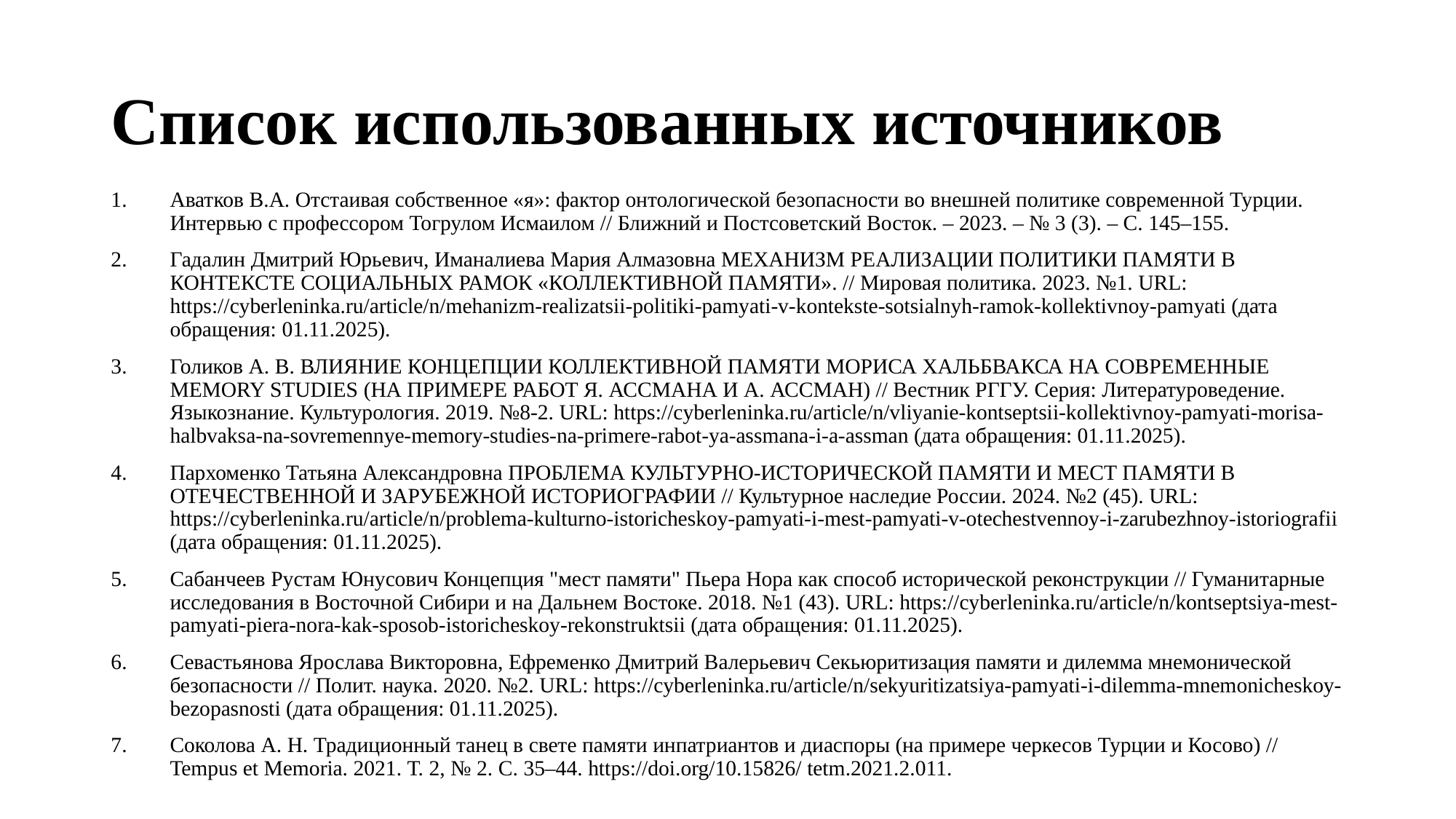

# Список использованных источников
Аватков В.А. Отстаивая собственное «я»: фактор онтологической безопасности во внешней политике современной Турции. Интервью с профессором Тогрулом Исмаилом // Ближний и Постсоветский Восток. – 2023. – № 3 (3). – С. 145–155.
Гадалин Дмитрий Юрьевич, Иманалиева Мария Алмазовна МЕХАНИЗМ РЕАЛИЗАЦИИ ПОЛИТИКИ ПАМЯТИ В КОНТЕКСТЕ СОЦИАЛЬНЫХ РАМОК «КОЛЛЕКТИВНОЙ ПАМЯТИ». // Мировая политика. 2023. №1. URL: https://cyberleninka.ru/article/n/mehanizm-realizatsii-politiki-pamyati-v-kontekste-sotsialnyh-ramok-kollektivnoy-pamyati (дата обращения: 01.11.2025).
Голиков А. В. ВЛИЯНИЕ КОНЦЕПЦИИ КОЛЛЕКТИВНОЙ ПАМЯТИ МОРИСА ХАЛЬБВАКСА НА СОВРЕМЕННЫЕ MEMORY STUDIES (НА ПРИМЕРЕ РАБОТ Я. АССМАНА И А. АССМАН) // Вестник РГГУ. Серия: Литературоведение. Языкознание. Культурология. 2019. №8-2. URL: https://cyberleninka.ru/article/n/vliyanie-kontseptsii-kollektivnoy-pamyati-morisa-halbvaksa-na-sovremennye-memory-studies-na-primere-rabot-ya-assmana-i-a-assman (дата обращения: 01.11.2025).
Пархоменко Татьяна Александровна ПРОБЛЕМА КУЛЬТУРНО-ИСТОРИЧЕСКОЙ ПАМЯТИ И МЕСТ ПАМЯТИ В ОТЕЧЕСТВЕННОЙ И ЗАРУБЕЖНОЙ ИСТОРИОГРАФИИ // Культурное наследие России. 2024. №2 (45). URL: https://cyberleninka.ru/article/n/problema-kulturno-istoricheskoy-pamyati-i-mest-pamyati-v-otechestvennoy-i-zarubezhnoy-istoriografii (дата обращения: 01.11.2025).
Сабанчеев Рустам Юнусович Концепция "мест памяти" Пьера Нора как способ исторической реконструкции // Гуманитарные исследования в Восточной Сибири и на Дальнем Востоке. 2018. №1 (43). URL: https://cyberleninka.ru/article/n/kontseptsiya-mest-pamyati-piera-nora-kak-sposob-istoricheskoy-rekonstruktsii (дата обращения: 01.11.2025).
Севастьянова Ярослава Викторовна, Ефременко Дмитрий Валерьевич Секьюритизация памяти и дилемма мнемонической безопасности // Полит. наука. 2020. №2. URL: https://cyberleninka.ru/article/n/sekyuritizatsiya-pamyati-i-dilemma-mnemonicheskoy-bezopasnosti (дата обращения: 01.11.2025).
Соколова А. Н. Традиционный танец в свете памяти инпатриантов и диаспоры (на примере черкесов Турции и Косово) // Tempus et Memoria. 2021. Т. 2, № 2. С. 35–44. https://doi.org/10.15826/ tetm.2021.2.011.